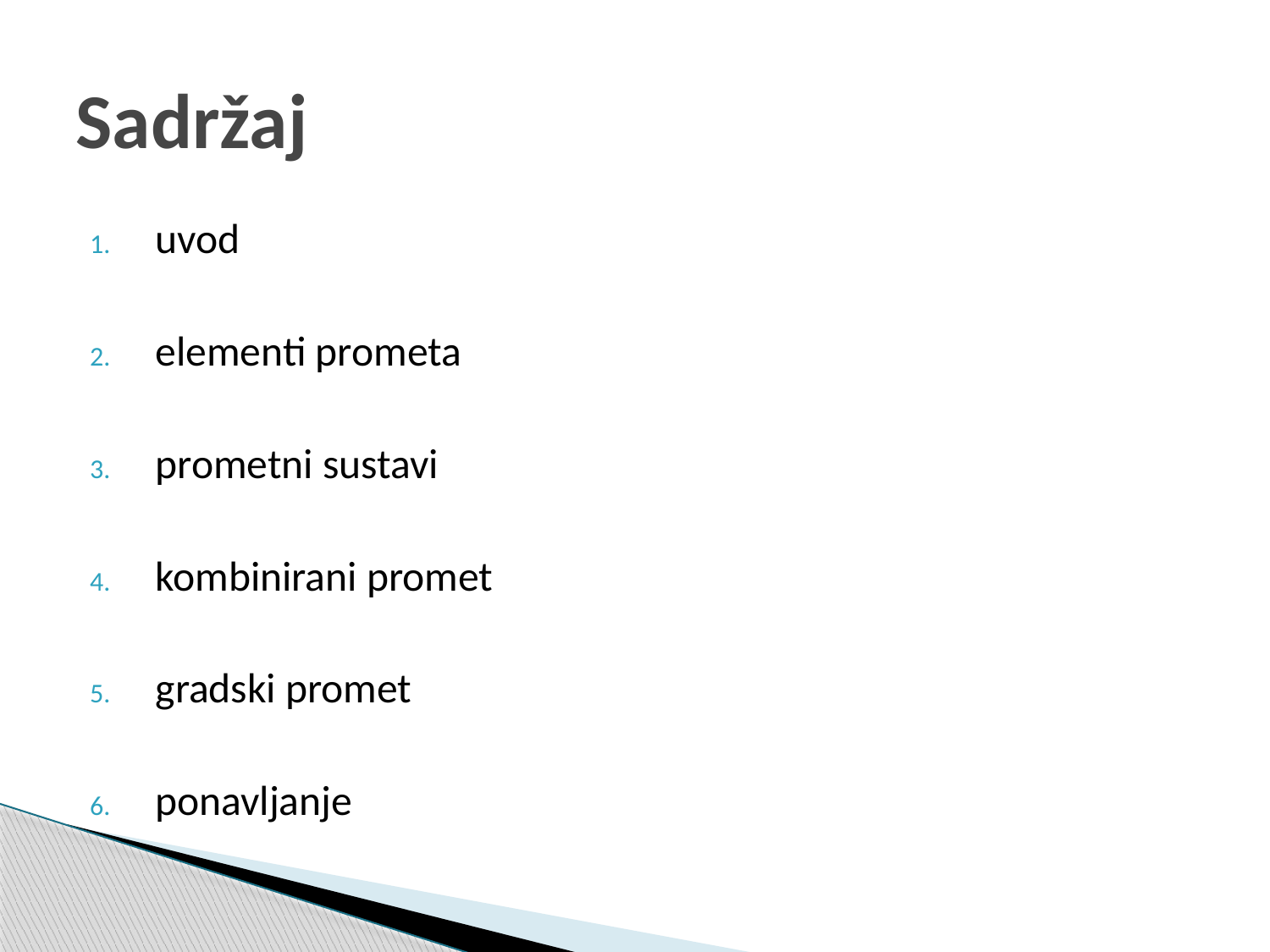

# Sadržaj
uvod

elementi prometa

prometni sustavi

kombinirani promet

gradski promet

ponavljanje